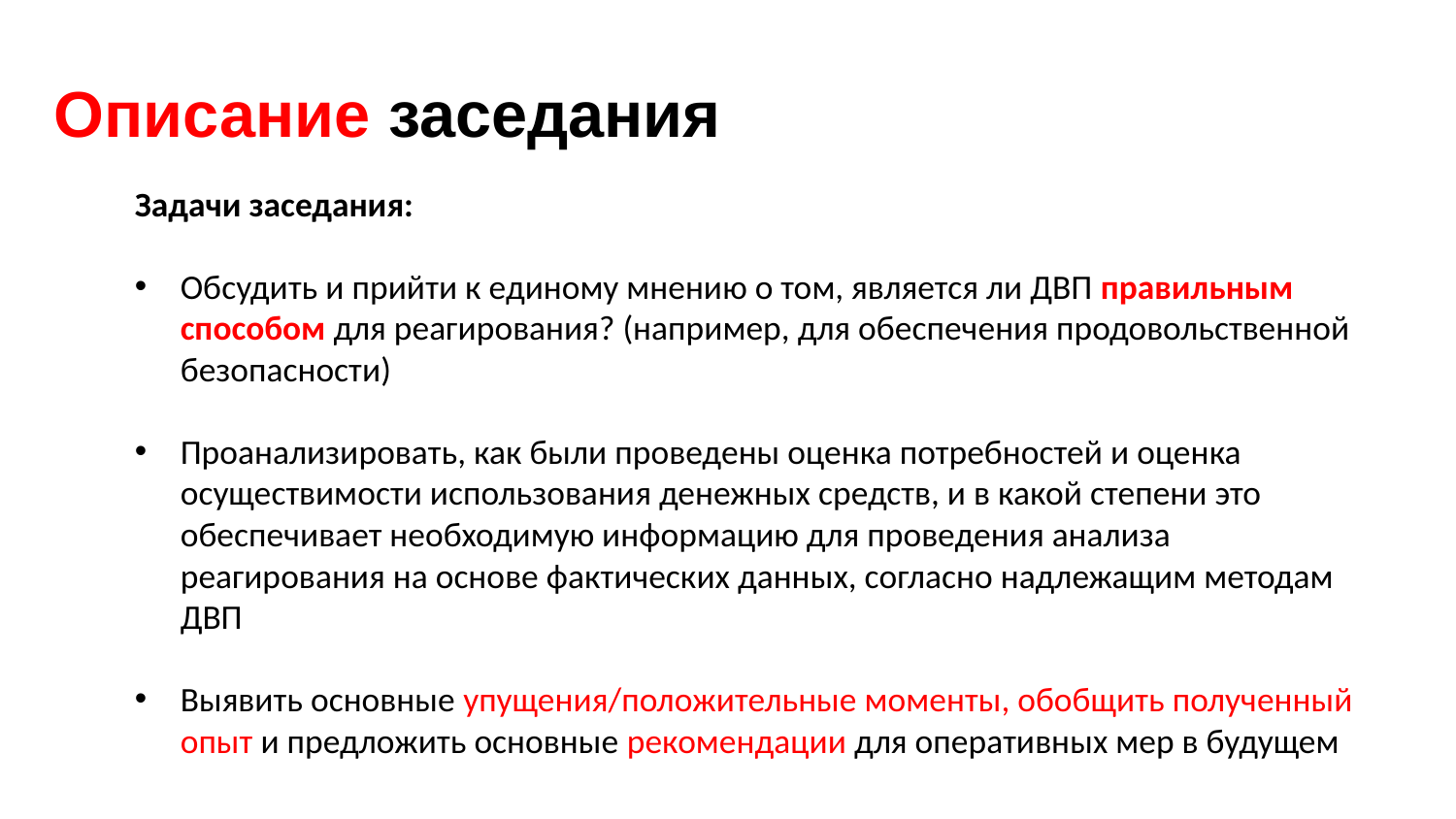

# Описание заседания
Задачи заседания:

Обсудить и прийти к единому мнению о том, является ли ДВП правильным способом для реагирования? (например, для обеспечения продовольственной безопасности)

Проанализировать, как были проведены оценка потребностей и оценка осуществимости использования денежных средств, и в какой степени это обеспечивает необходимую информацию для проведения анализа реагирования на основе фактических данных, согласно надлежащим методам ДВП

Выявить основные упущения/положительные моменты, обобщить полученный опыт и предложить основные рекомендации для оперативных мер в будущем